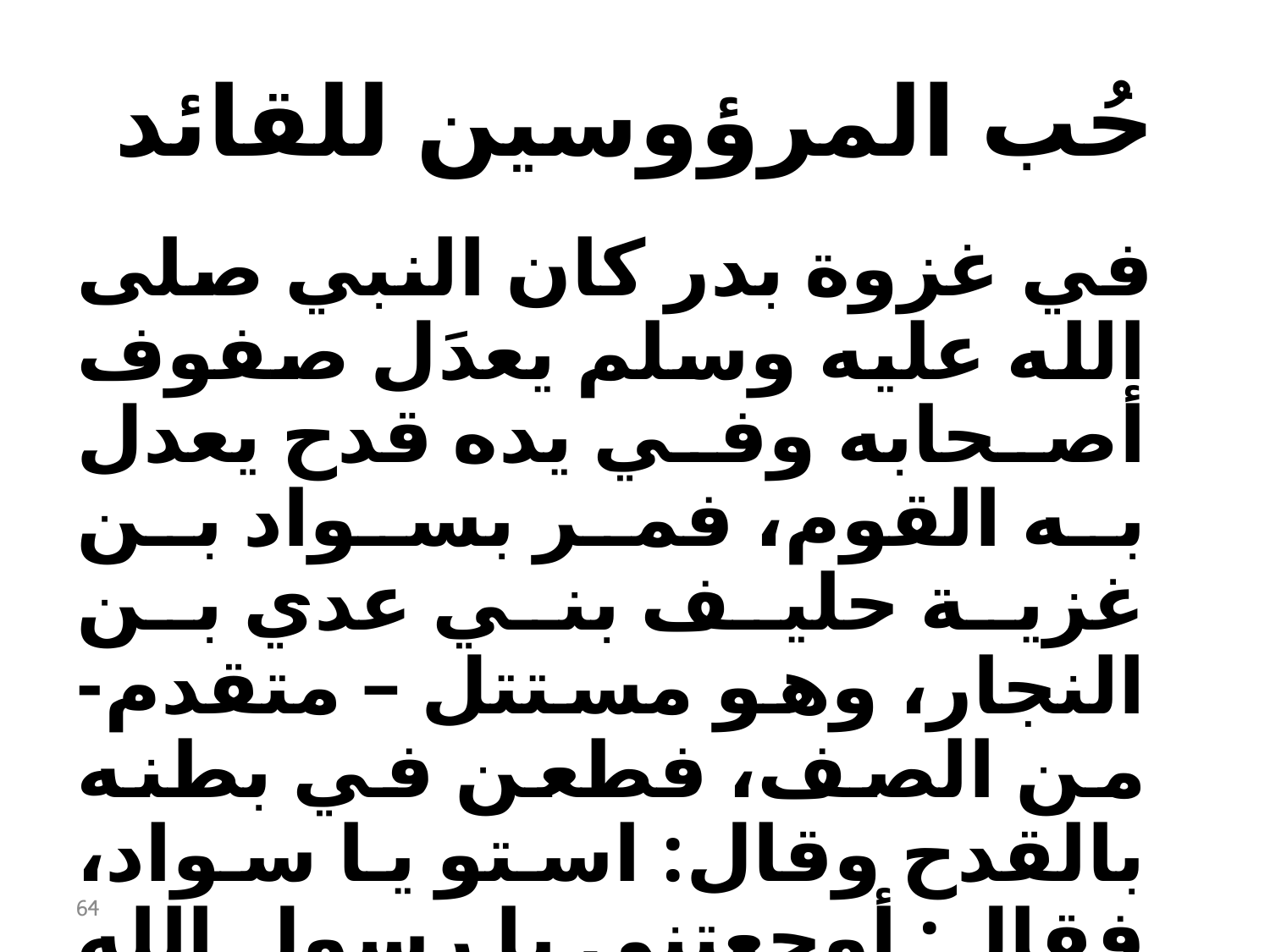

# حُب المرؤوسين للقائد
  في غزوة بدر كان النبي صلى الله عليه وسلم يعدَل صفوف أصحابه وفي يده قدح يعدل به القوم، فمر بسواد بن غزية حليف بني عدي بن النجار، وهو مستتل – متقدم- من الصف، فطعن في بطنه بالقدح وقال: استو يا سواد، فقال: أوجعتني يا رسول الله وقد بعثك الله بالحق والعدل، قال: فأقدني
64